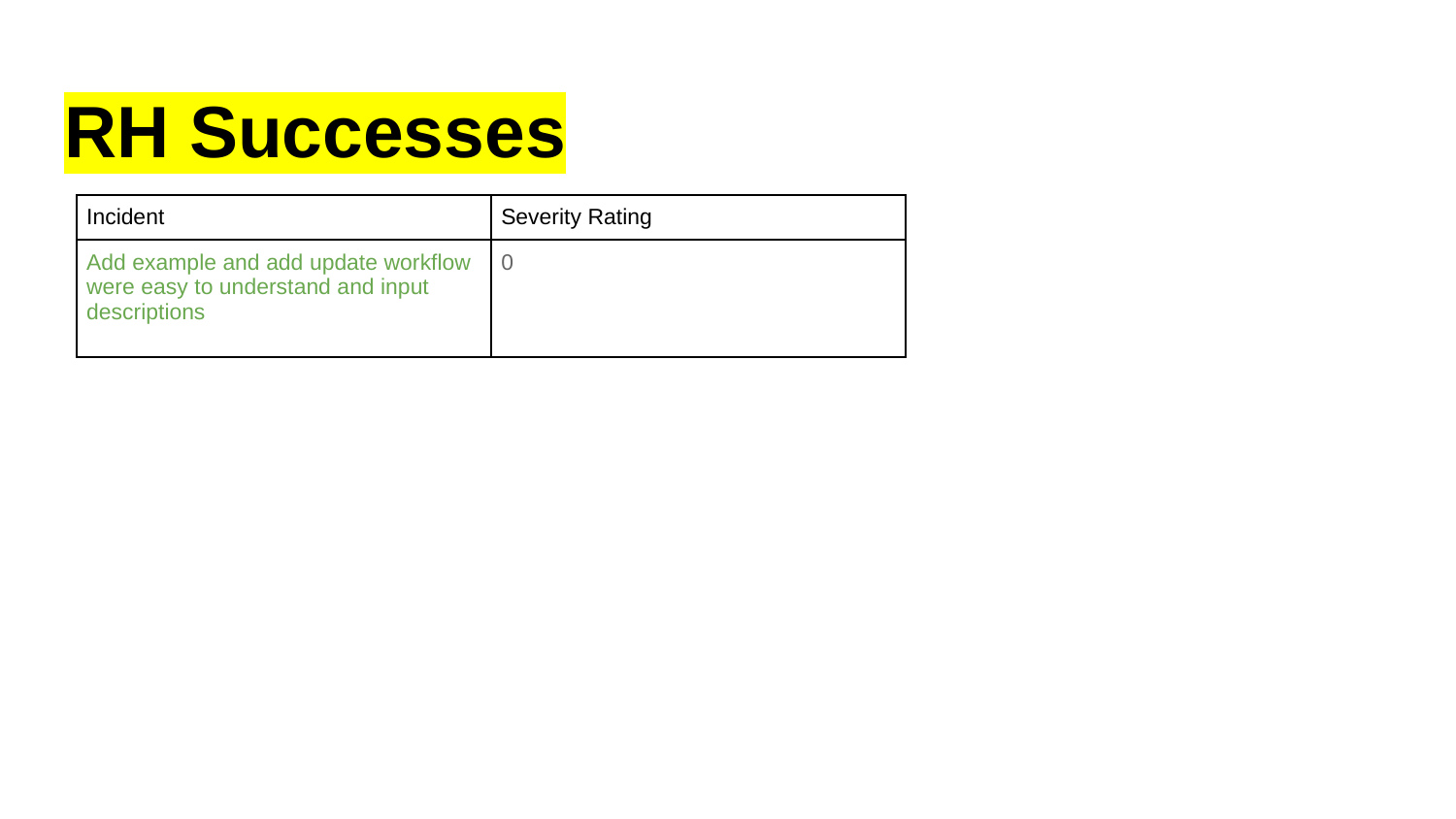

# RH Successes
| Incident | Severity Rating |
| --- | --- |
| Add example and add update workflow were easy to understand and input descriptions | 0 |